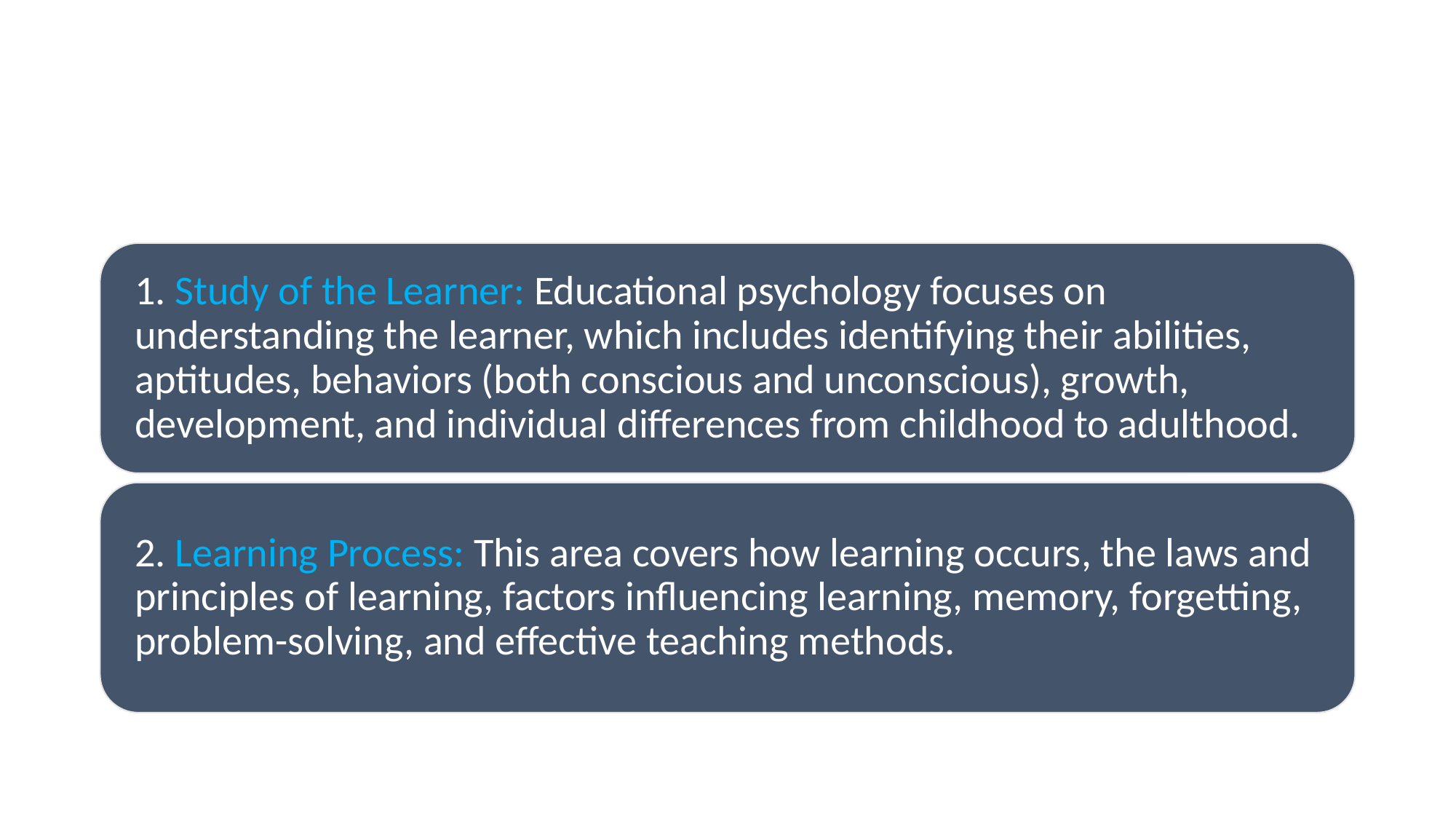

#
1. Study of the Learner: Educational psychology focuses on understanding the learner, which includes identifying their abilities, aptitudes, behaviors (both conscious and unconscious), growth, development, and individual differences from childhood to adulthood.
2. Learning Process: This area covers how learning occurs, the laws and principles of learning, factors influencing learning, memory, forgetting, problem-solving, and effective teaching methods.